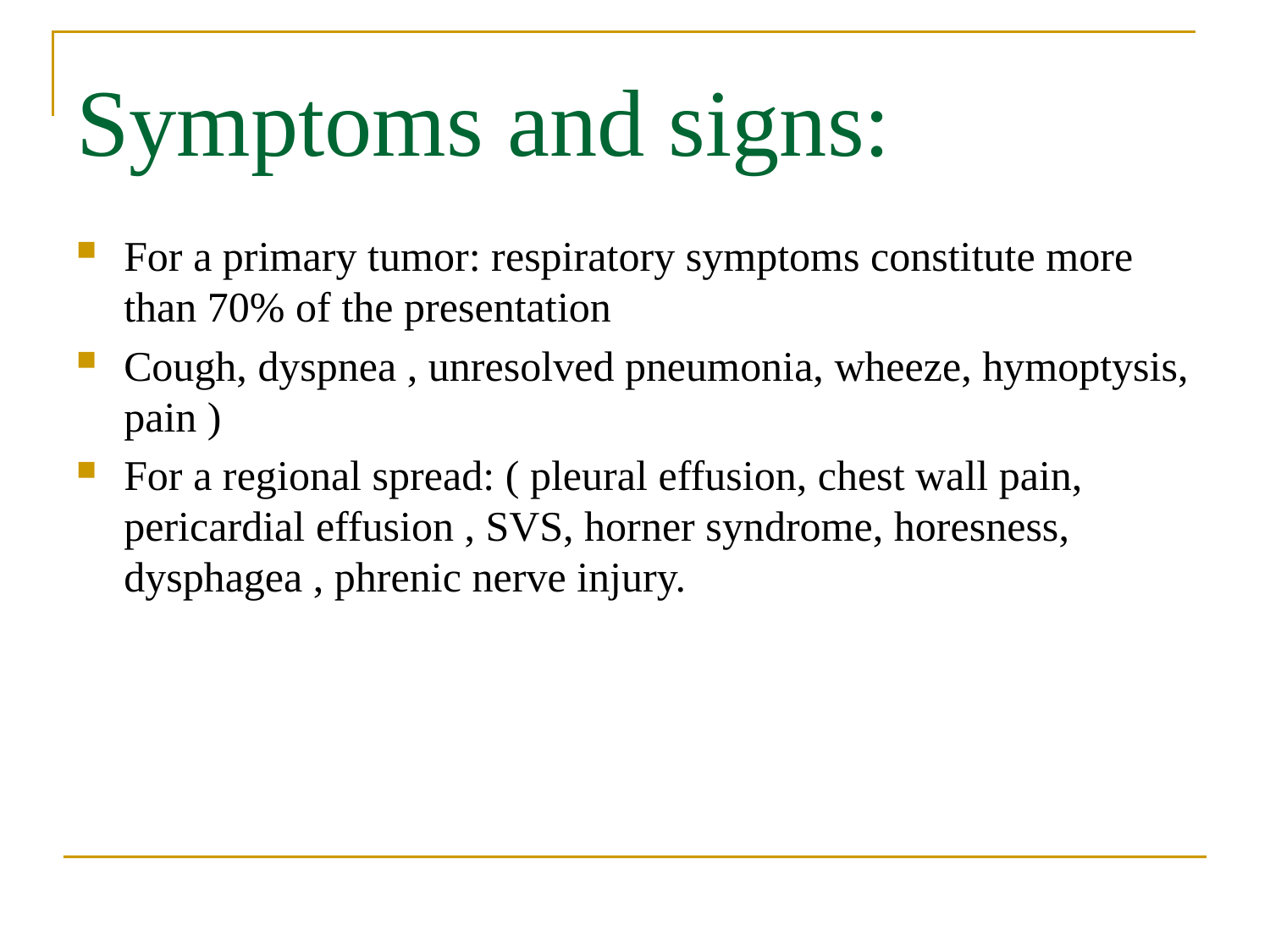

Symptoms and signs:
For a primary tumor: respiratory symptoms constitute more than 70% of the presentation
Cough, dyspnea , unresolved pneumonia, wheeze, hymoptysis, pain )
For a regional spread: ( pleural effusion, chest wall pain, pericardial effusion , SVS, horner syndrome, horesness, dysphagea , phrenic nerve injury.